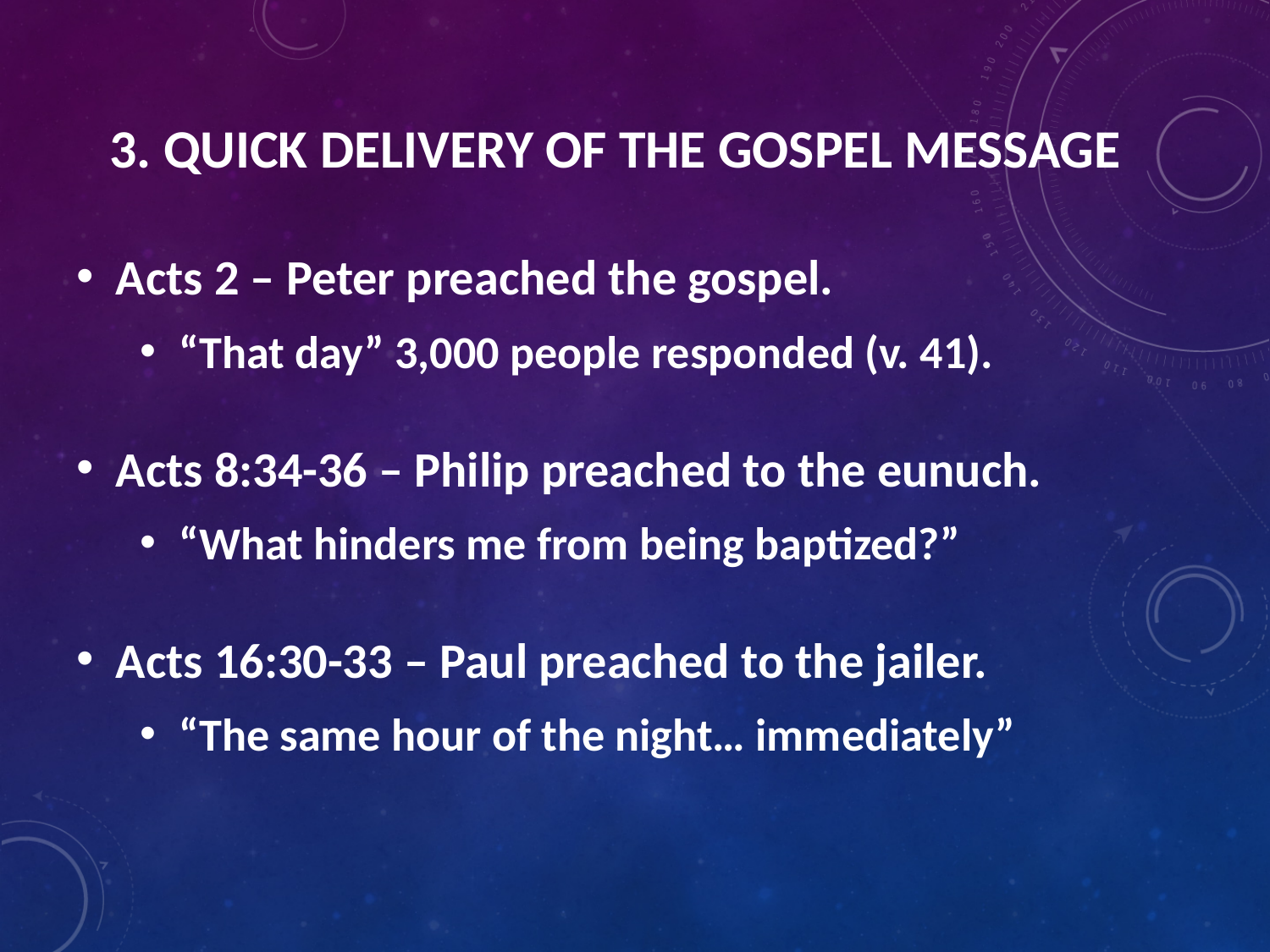

# 3. Quick Delivery of the Gospel Message
Acts 2 – Peter preached the gospel.
“That day” 3,000 people responded (v. 41).

Acts 8:34-36 – Philip preached to the eunuch.
“What hinders me from being baptized?”

Acts 16:30-33 – Paul preached to the jailer.
“The same hour of the night… immediately”